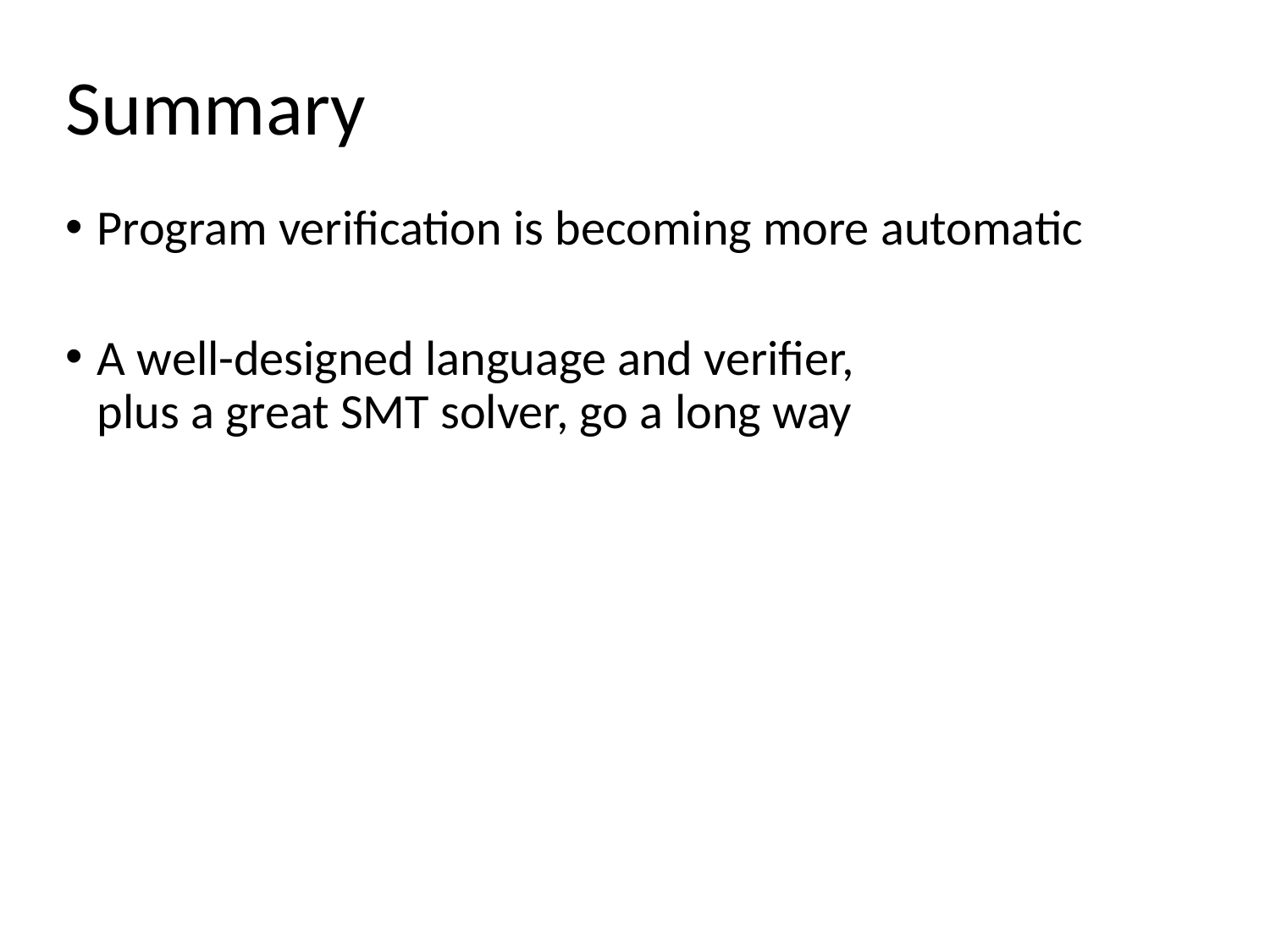

# Summary
Program verification is becoming more automatic
A well-designed language and verifier,
plus a great SMT solver, go a long way